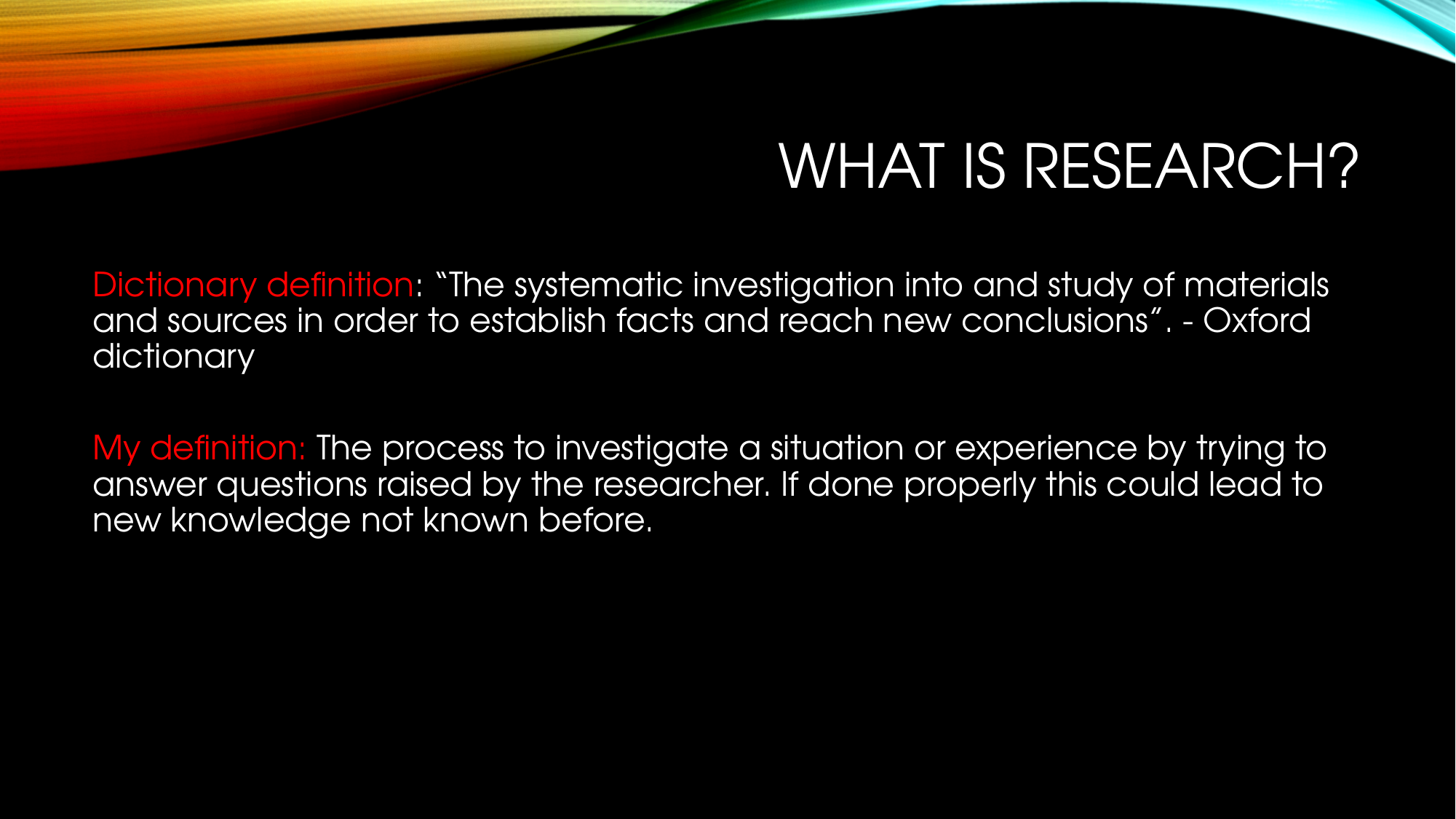

# What is research?
Dictionary definition: “The systematic investigation into and study of materials and sources in order to establish facts and reach new conclusions”. - Oxford dictionary

My definition: The process to investigate a situation or experience by trying to answer questions raised by the researcher. If done properly this could lead to new knowledge not known before.